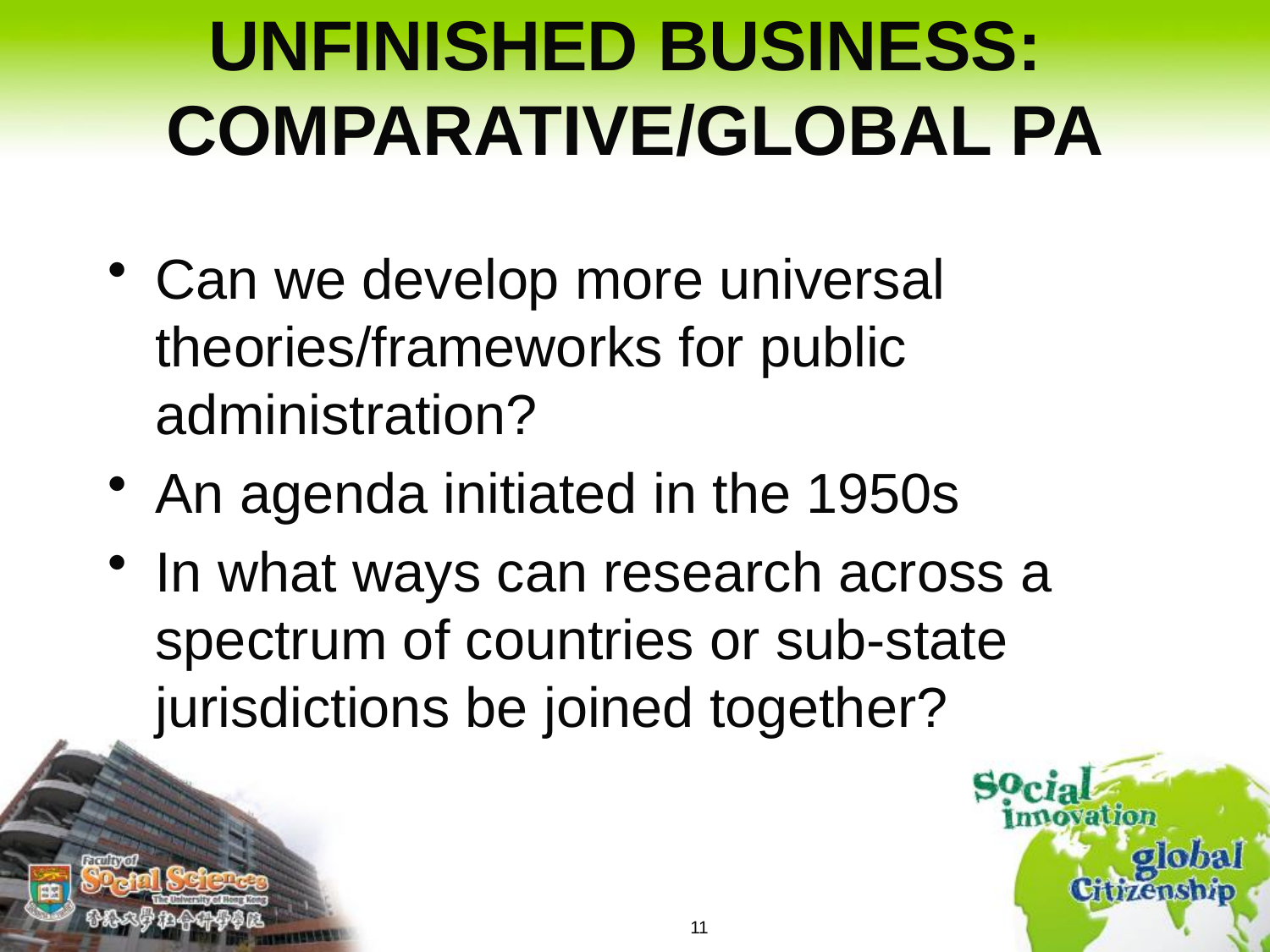

# UNFINISHED BUSINESS: COMPARATIVE/GLOBAL PA
Can we develop more universal theories/frameworks for public administration?
An agenda initiated in the 1950s
In what ways can research across a spectrum of countries or sub-state jurisdictions be joined together?
11